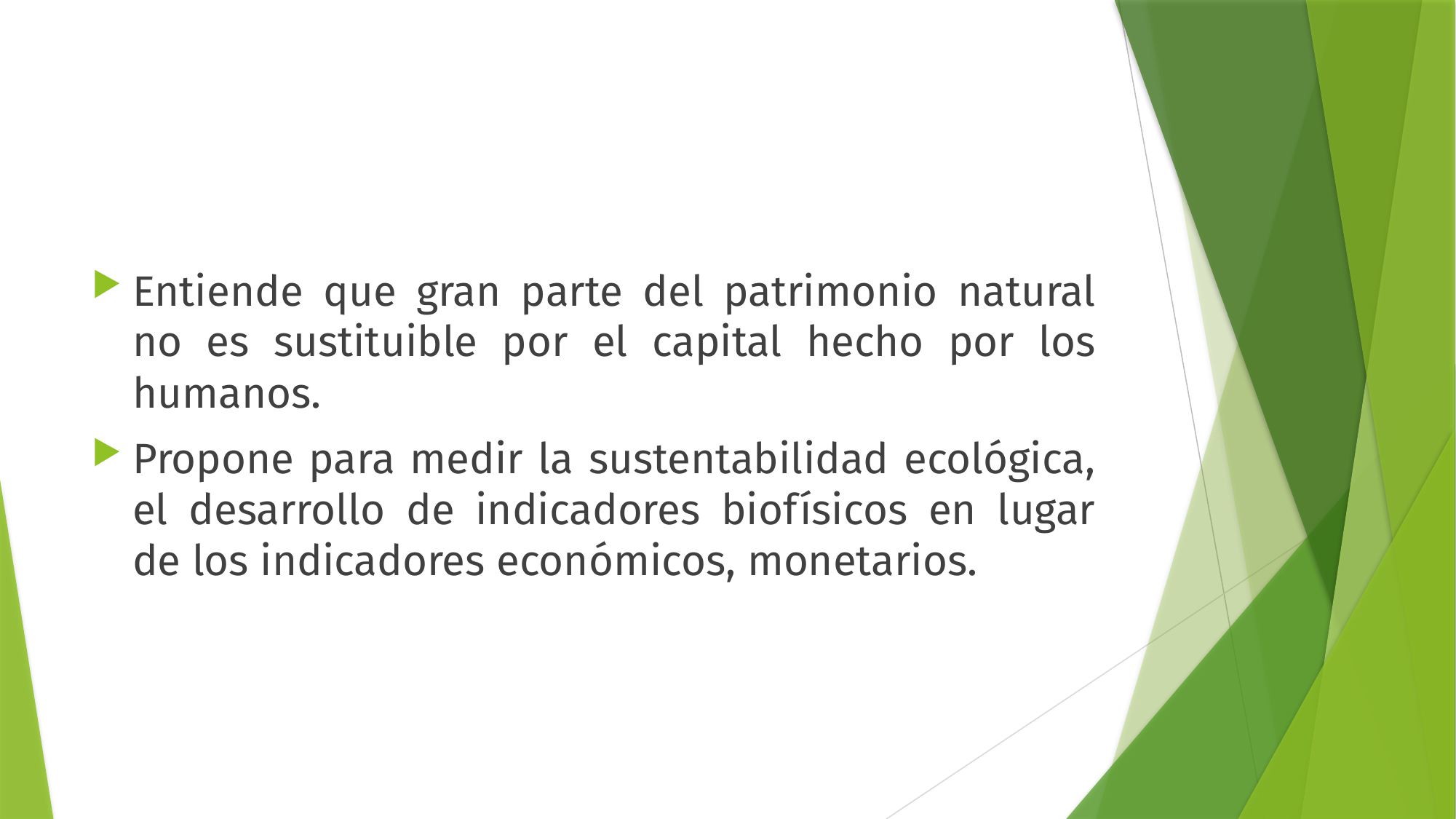

#
Entiende que gran parte del patrimonio natural no es sustituible por el capital hecho por los humanos.
Propone para medir la sustentabilidad ecológica, el desarrollo de indicadores biofísicos en lugar de los indicadores económicos, monetarios.